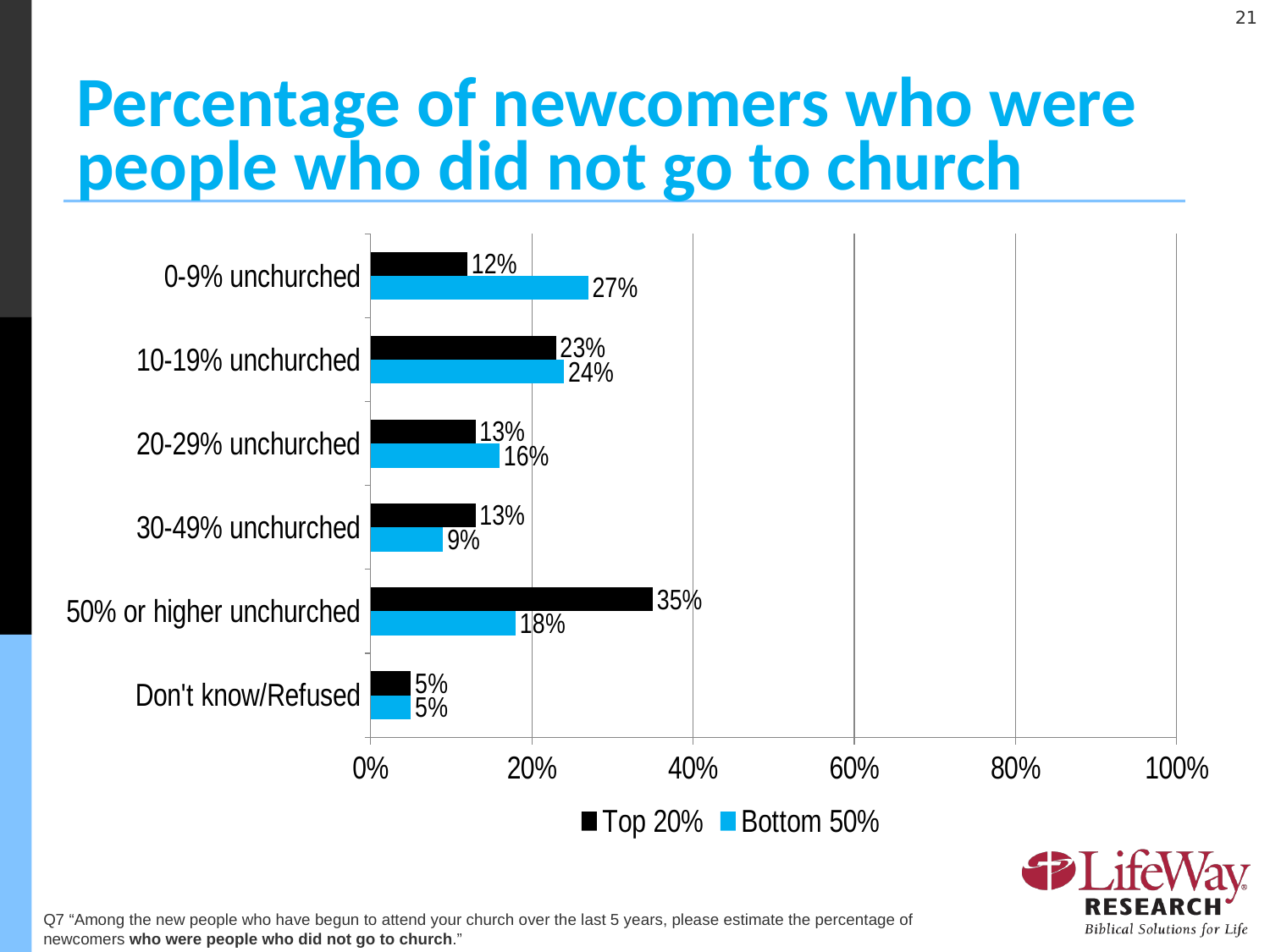

# Percentage of newcomers who were people who did not go to church

### Chart

| Category | Bottom 50% | Top 20% |
|---|---|---|
| Don't know/Refused | 0.0500000000000001 | 0.0500000000000001 |
| 50% or higher unchurched | 0.18 | 0.35 |
| 30-49% unchurched | 0.09 | 0.13 |
| 20-29% unchurched | 0.16 | 0.13 |
| 10-19% unchurched | 0.24 | 0.23 |
| 0-9% unchurched | 0.27 | 0.12 |
Q7 “Among the new people who have begun to attend your church over the last 5 years, please estimate the percentage of newcomers who were people who did not go to church.”